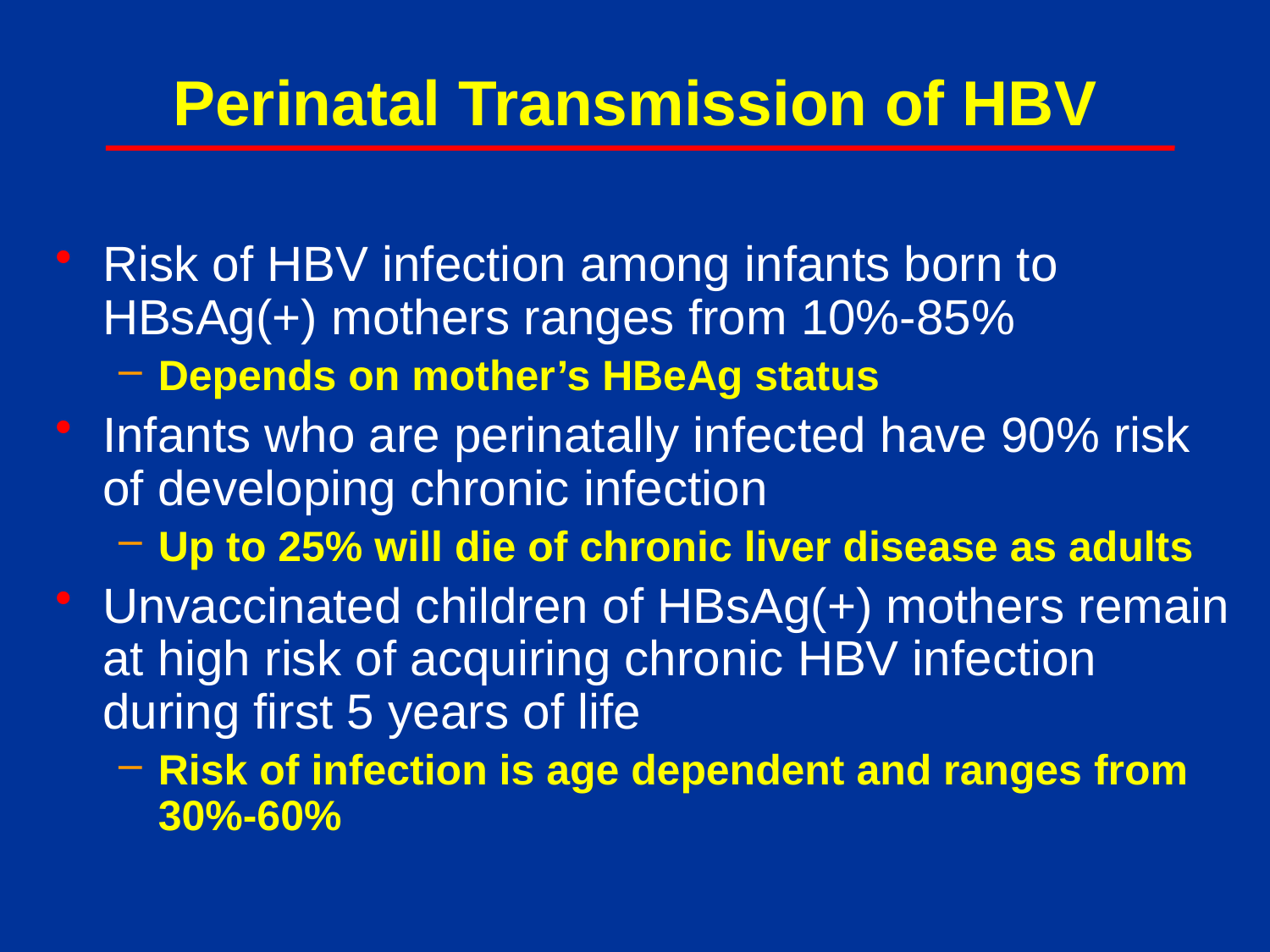

# Perinatal Transmission of HBV

Risk of HBV infection among infants born to HBsAg(+) mothers ranges from 10%-85%
Depends on mother’s HBeAg status
Infants who are perinatally infected have 90% risk of developing chronic infection
Up to 25% will die of chronic liver disease as adults
Unvaccinated children of HBsAg(+) mothers remain at high risk of acquiring chronic HBV infection during first 5 years of life
Risk of infection is age dependent and ranges from 30%-60%